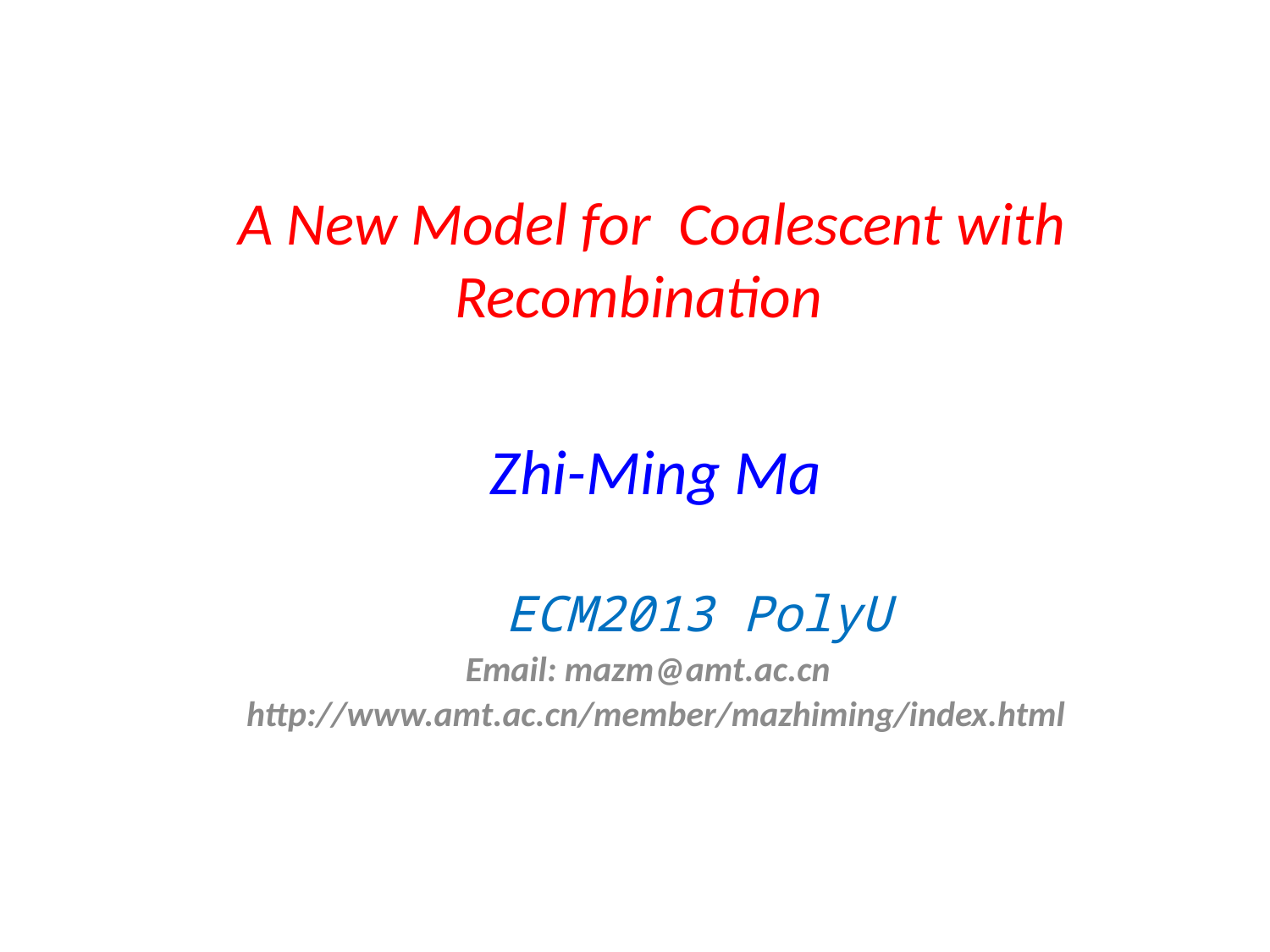

# A New Model for  Coalescent with Recombination
Zhi-Ming Ma

           ECM2013 PolyU
Email: mazm@amt.ac.cn
http://www.amt.ac.cn/member/mazhiming/index.html